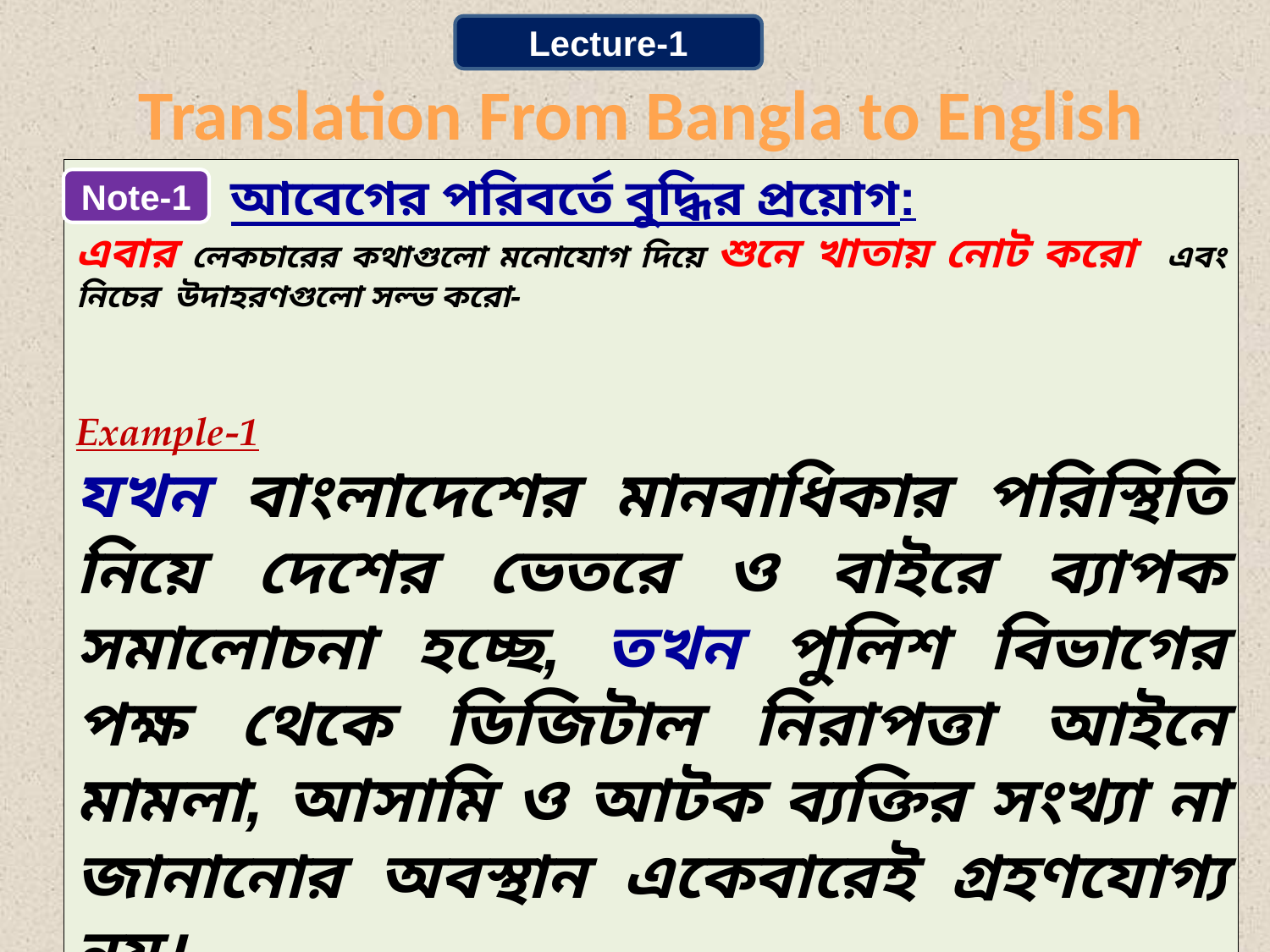

Lecture-1
Translation From Bangla to English
            আবেগের পরিবর্তে বুদ্ধির প্রয়োগ:
এবার লেকচারের কথাগুলো মনোযোগ দিয়ে শুনে খাতায় নোট করো  এবং নিচের  উদাহরণগুলো সল্ভ করো-

Example-1
যখন বাংলাদেশের মানবাধিকার পরিস্থিতি নিয়ে দেশের ভেতরে ও বাইরে ব্যাপক সমালোচনা হচ্ছে, তখন পুলিশ বিভাগের পক্ষ থেকে ডিজিটাল নিরাপত্তা আইনে মামলা, আসামি ও আটক ব্যক্তির সংখ্যা না জানানোর অবস্থান একেবারেই গ্রহণযোগ্য নয়।

Self Translation:

Note-1